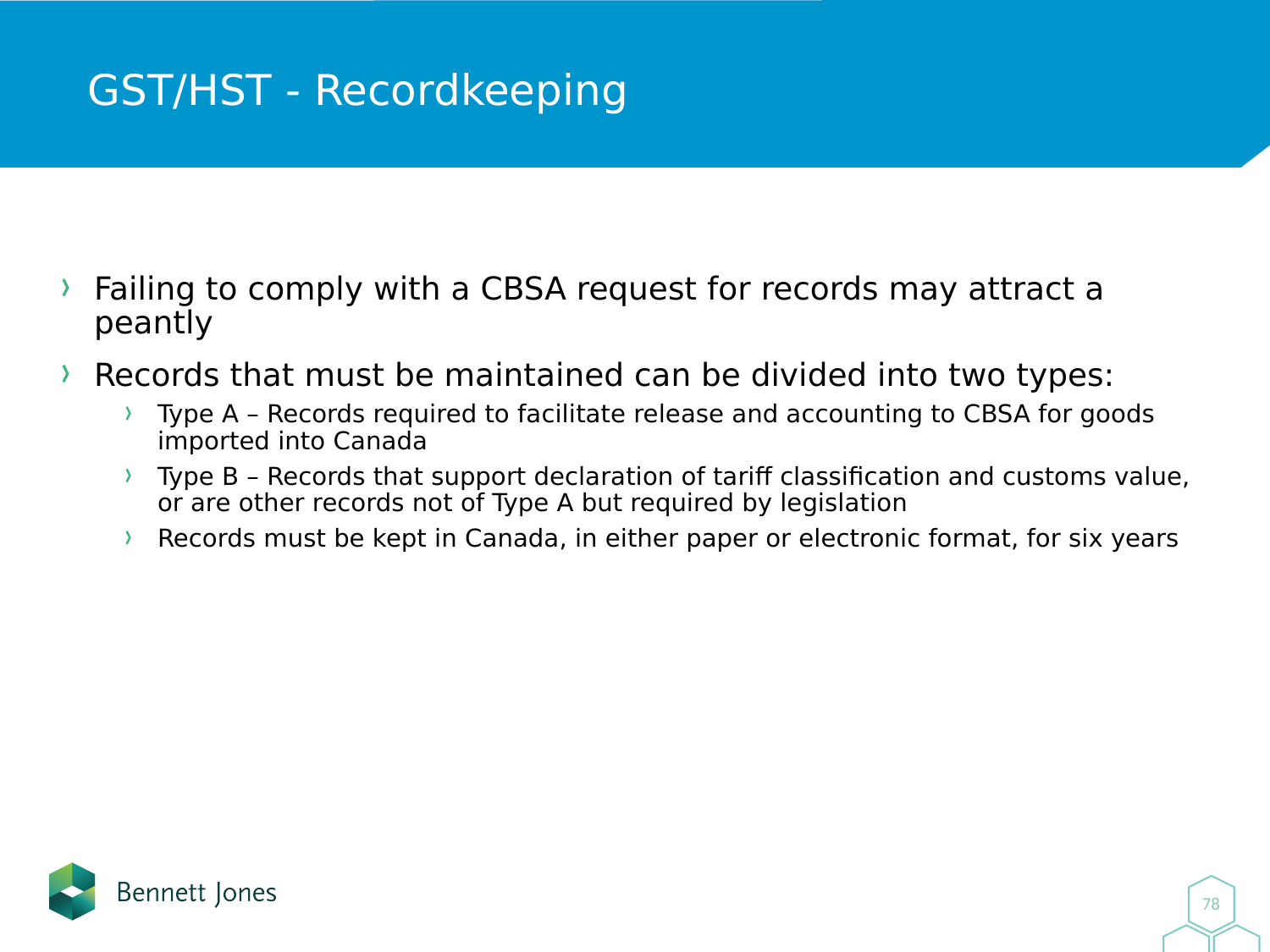

# GST/HST - Recordkeeping
Failing to comply with a CBSA request for records may attract a peantly
Records that must be maintained can be divided into two types:
Type A – Records required to facilitate release and accounting to CBSA for goods imported into Canada
Type B – Records that support declaration of tariff classification and customs value, or are other records not of Type A but required by legislation
Records must be kept in Canada, in either paper or electronic format, for six years

78